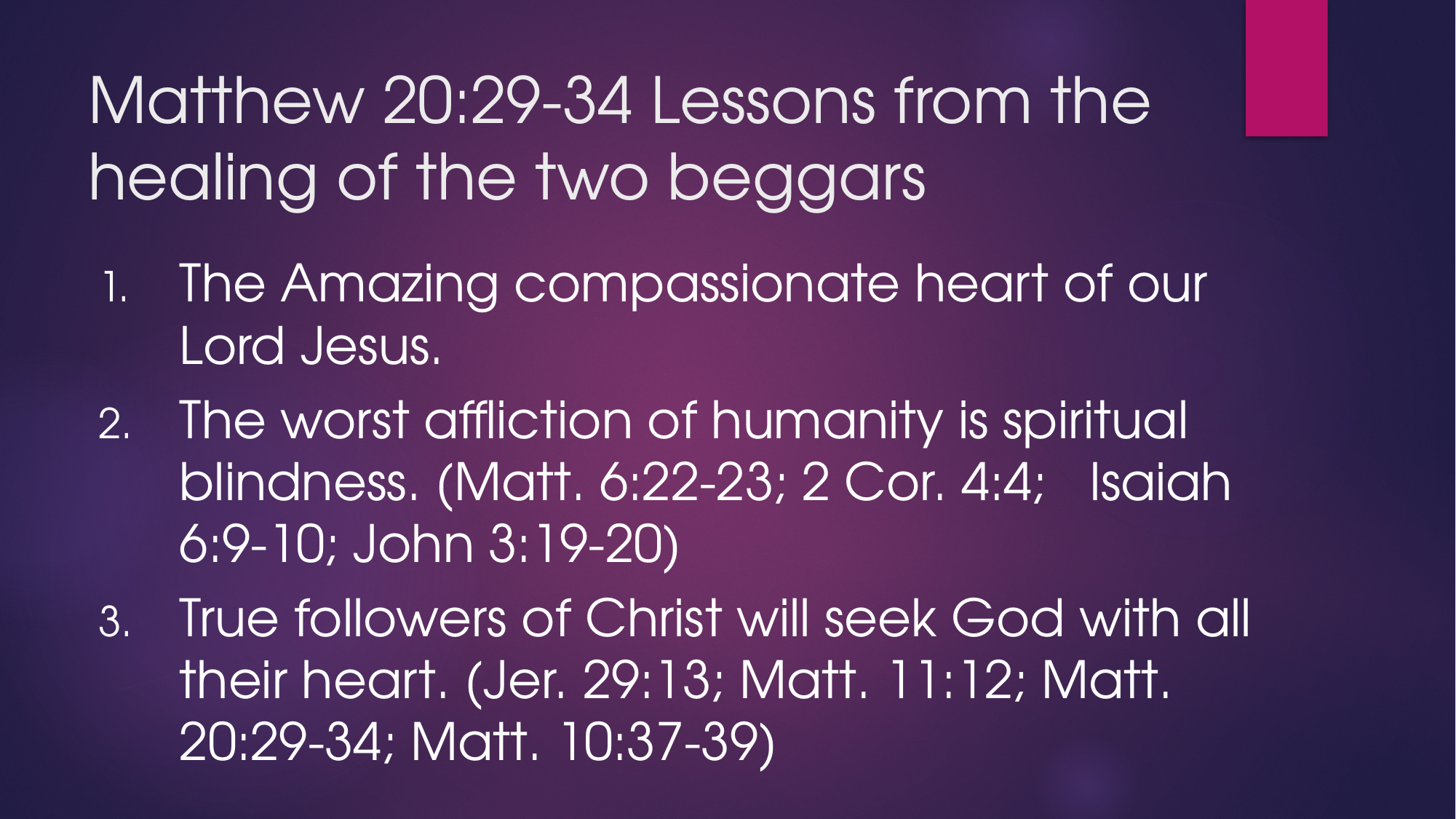

# Matthew 20:29-34 Lessons from the healing of the two beggars
The Amazing compassionate heart of our Lord Jesus.
The worst affliction of humanity is spiritual blindness. (Matt. 6:22-23; 2 Cor. 4:4;   Isaiah 6:9-10; John 3:19-20)
True followers of Christ will seek God with all their heart. (Jer. 29:13; Matt. 11:12; Matt. 20:29-34; Matt. 10:37-39)